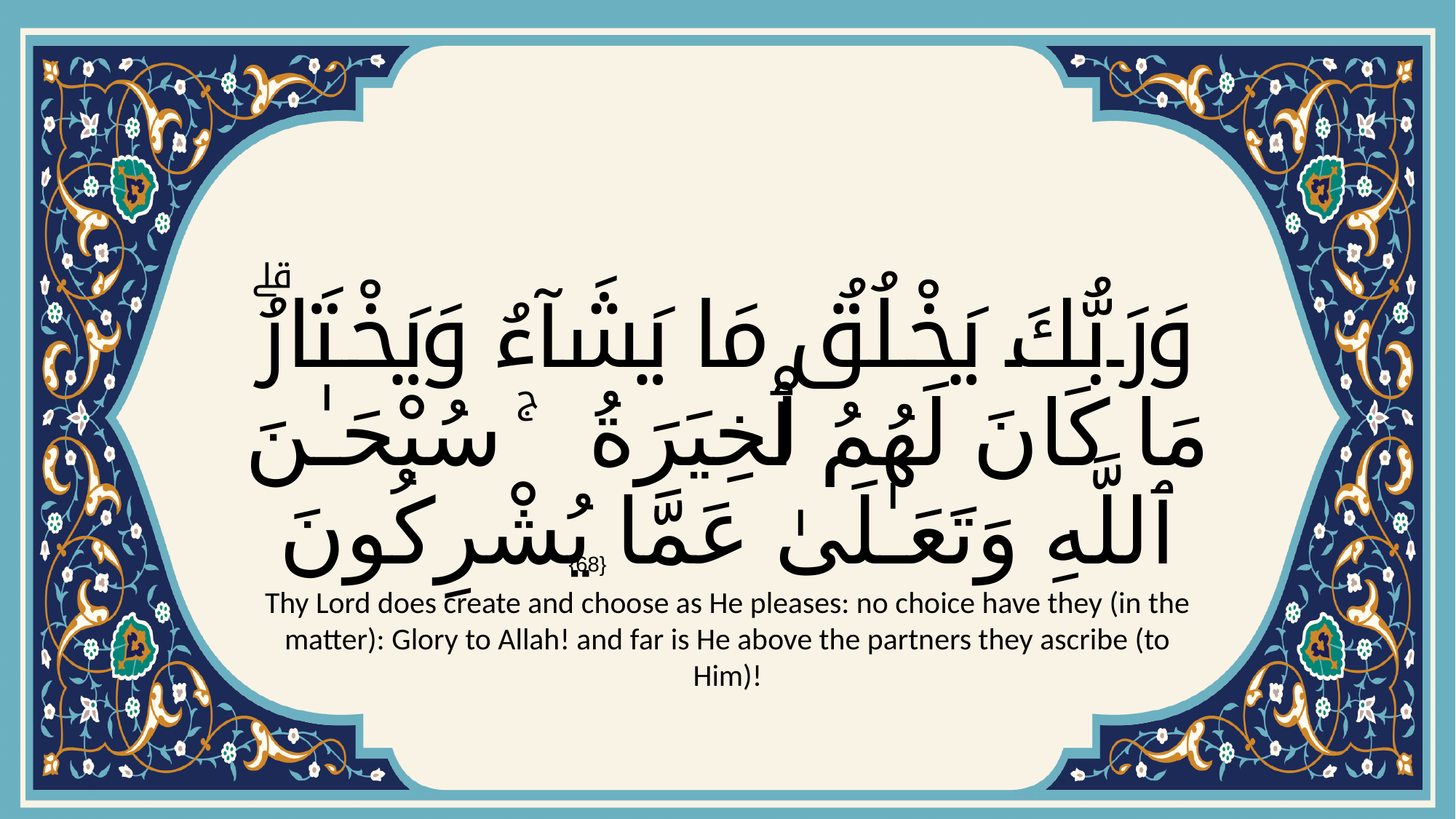

# وَرَبُّكَ يَخْلُقُ مَا يَشَآءُ وَيَخْتَارُۗ مَا كَانَ لَهُمُ ٱلْخِيَرَةُ ۚ سُبْحَـٰنَ ٱللَّهِ وَتَعَـٰلَىٰ عَمَّا يُشْرِكُونَ
{68}
Thy Lord does create and choose as He pleases: no choice have they (in the matter): Glory to Allah! and far is He above the partners they ascribe (to Him)!